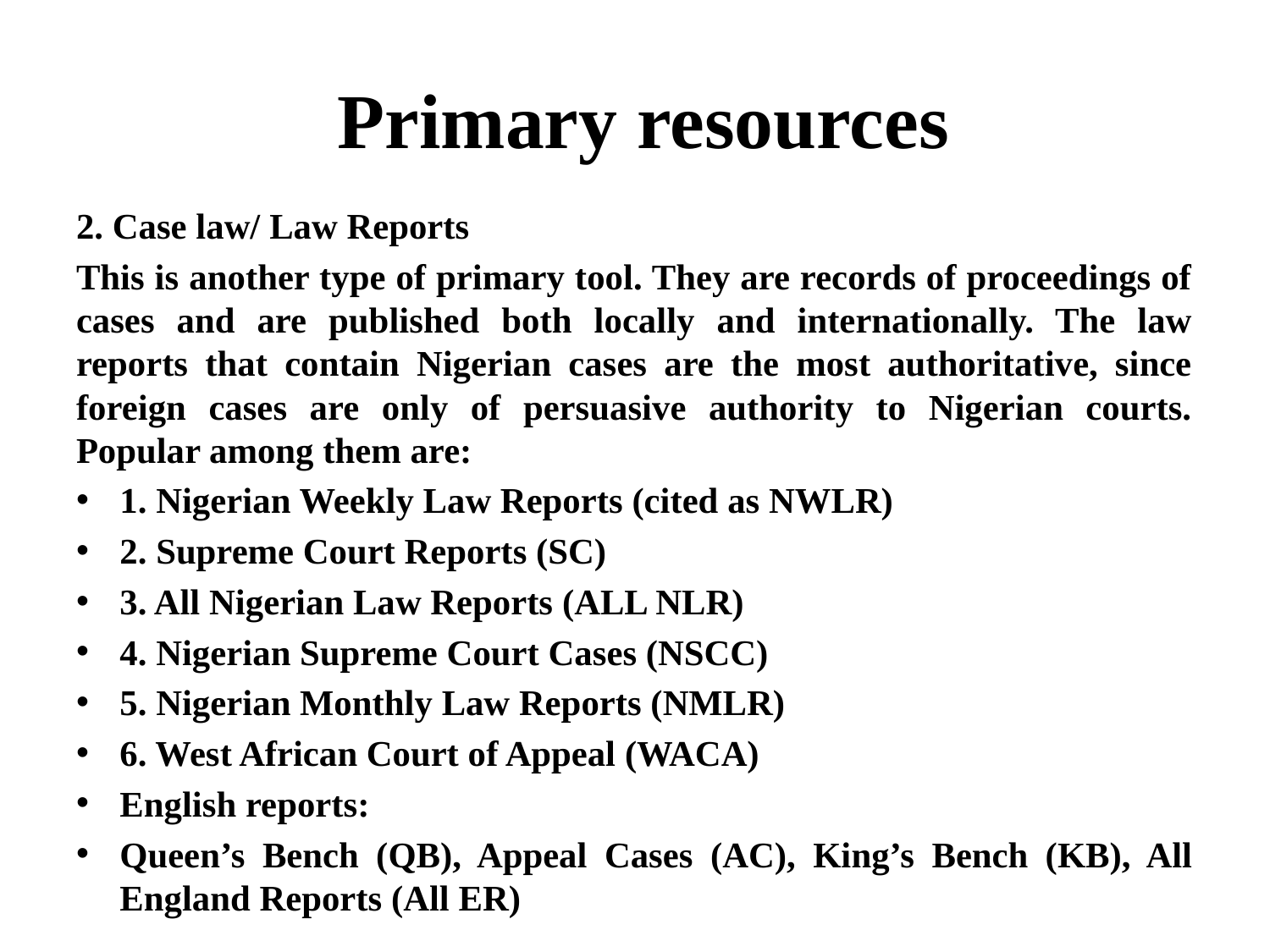

# Primary resources
2. Case law/ Law Reports
This is another type of primary tool. They are records of proceedings of cases and are published both locally and internationally. The law reports that contain Nigerian cases are the most authoritative, since foreign cases are only of persuasive authority to Nigerian courts. Popular among them are:
1. Nigerian Weekly Law Reports (cited as NWLR)
2. Supreme Court Reports (SC)
3. All Nigerian Law Reports (ALL NLR)
4. Nigerian Supreme Court Cases (NSCC)
5. Nigerian Monthly Law Reports (NMLR)
6. West African Court of Appeal (WACA)
English reports:
Queen’s Bench (QB), Appeal Cases (AC), King’s Bench (KB), All England Reports (All ER)